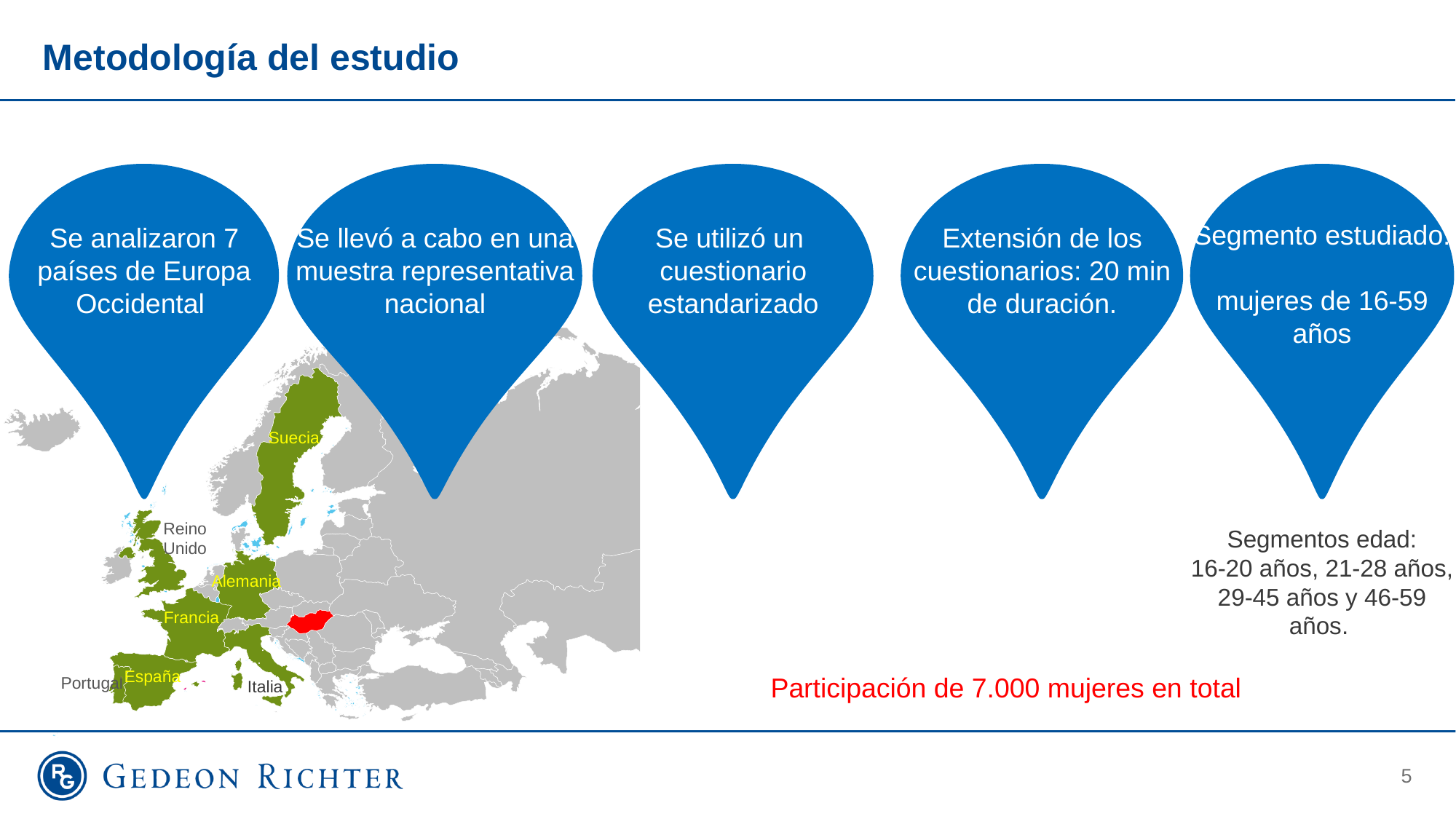

# Metodología del estudio

Se analizaron 7 países de Europa Occidental

Se llevó a cabo en una muestra representativa nacional

Se utilizó un  cuestionario estandarizado

Segmento estudiado:
mujeres de 16-59 años

Segmentos edad:
16-20 años, 21-28 años, 29-45 años y 46-59 años.

Extensión de los cuestionarios: 20 min de duración.

Suecia
Reino Unido
Alemania
Francia
·España
Portugal
Italia

Participación de 7.000 mujeres en total
5